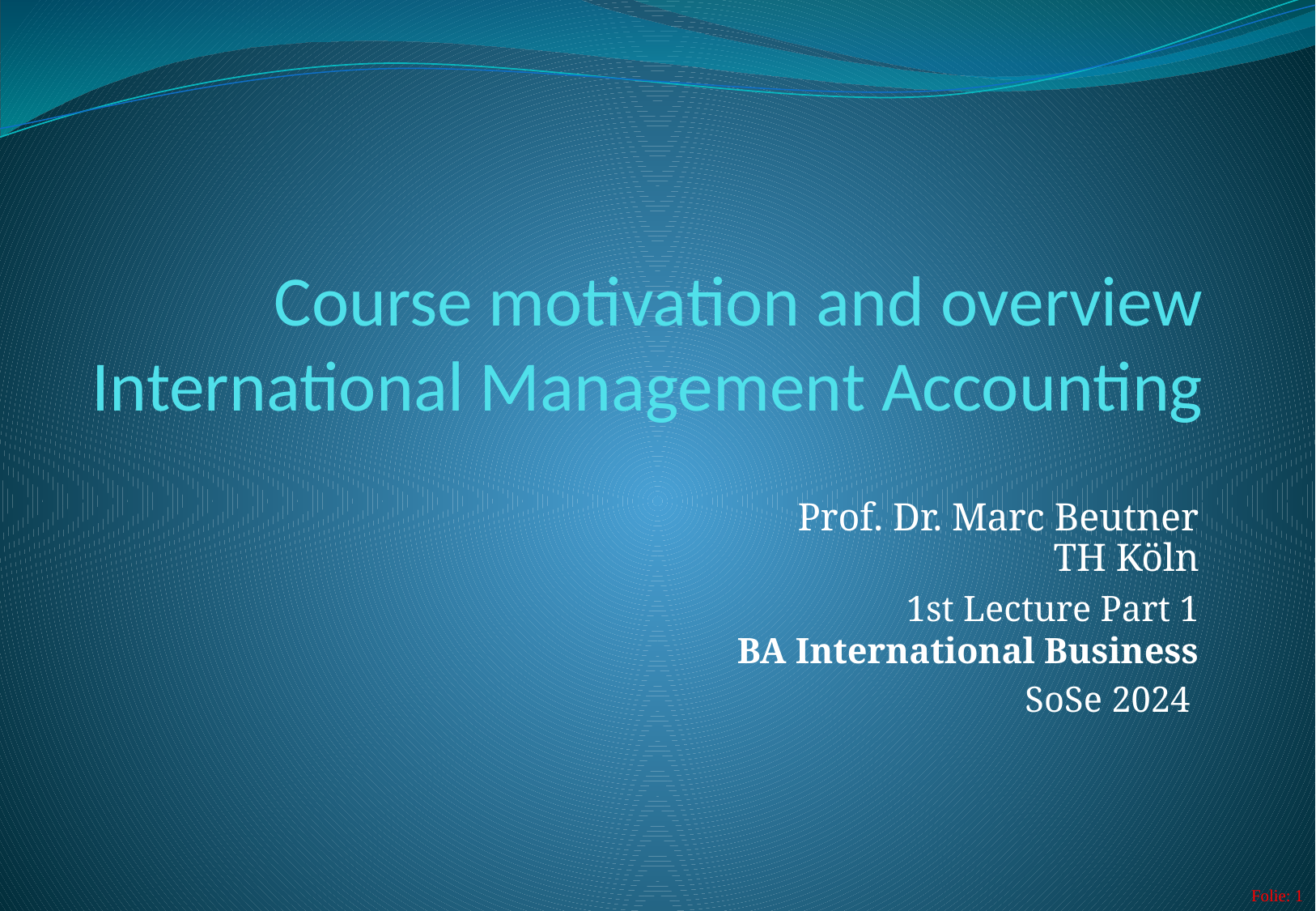

# Course motivation and overview International Management Accounting
Prof. Dr. Marc Beutner
TH Köln
1st Lecture Part 1
BA International Business
SoSe 2024